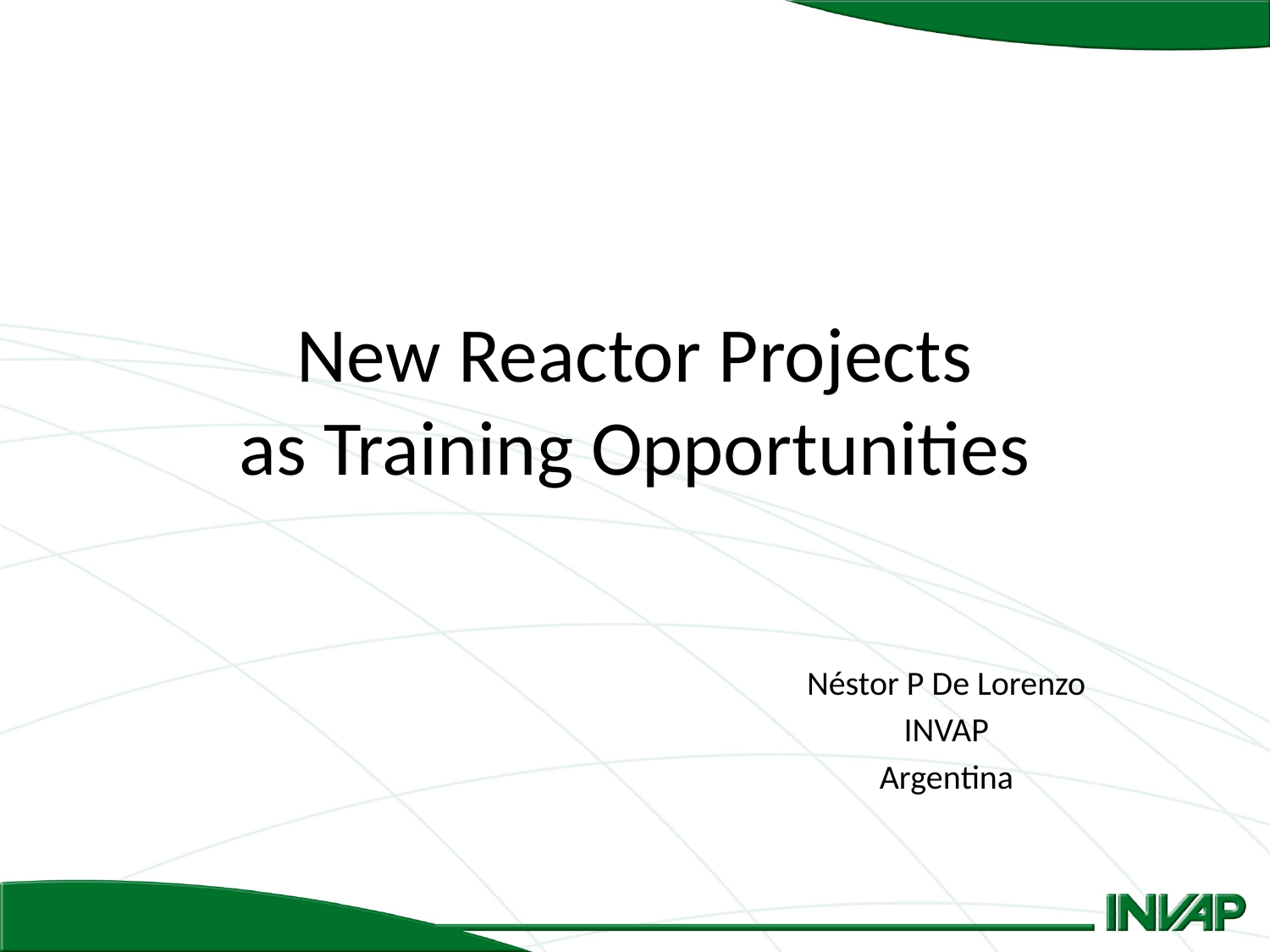

# New Reactor Projects as Training Opportunities
Néstor P De Lorenzo
INVAP
Argentina